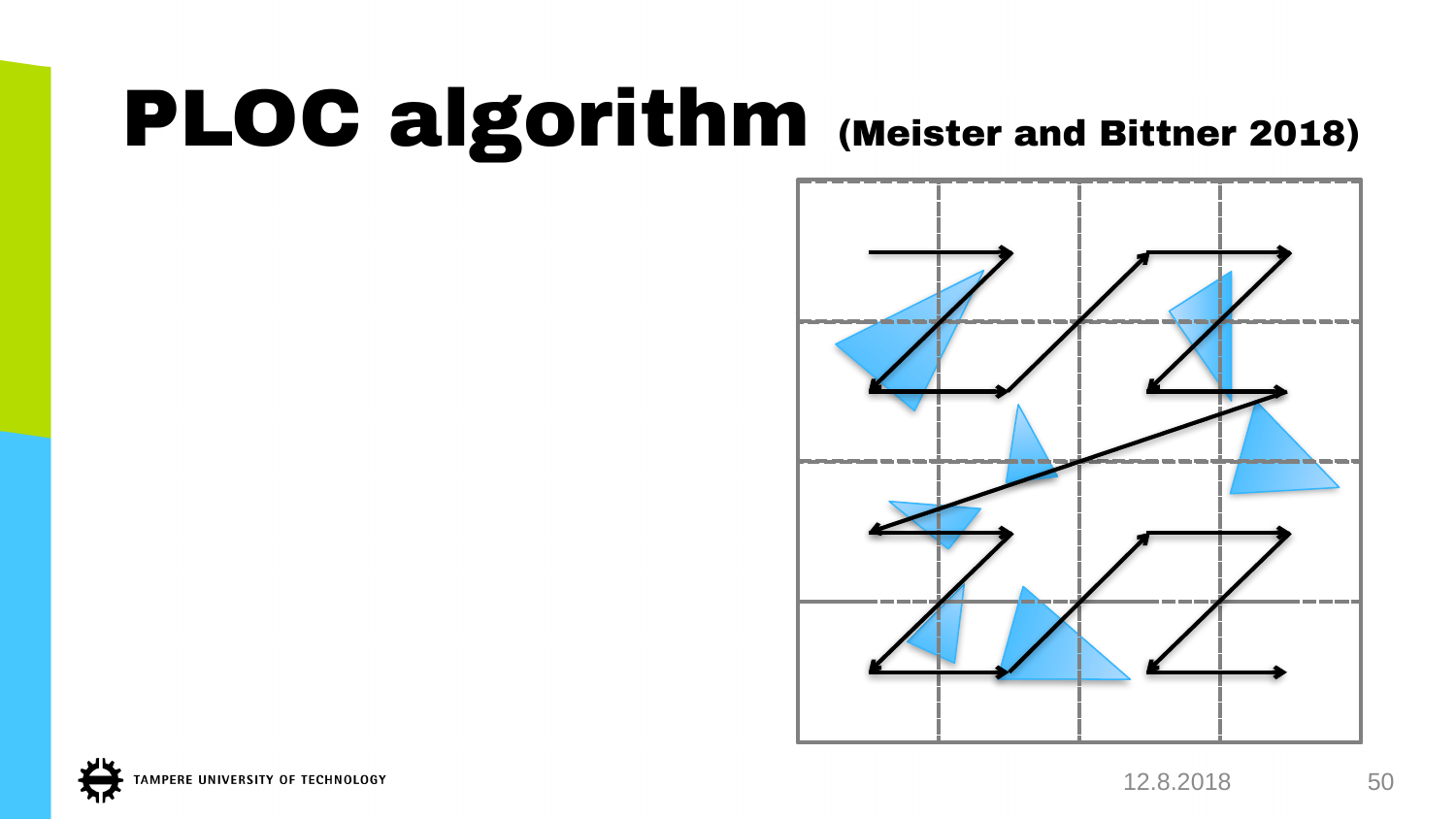

# PLOC algorithm (Meister and Bittner 2018)

12.8.2018
50